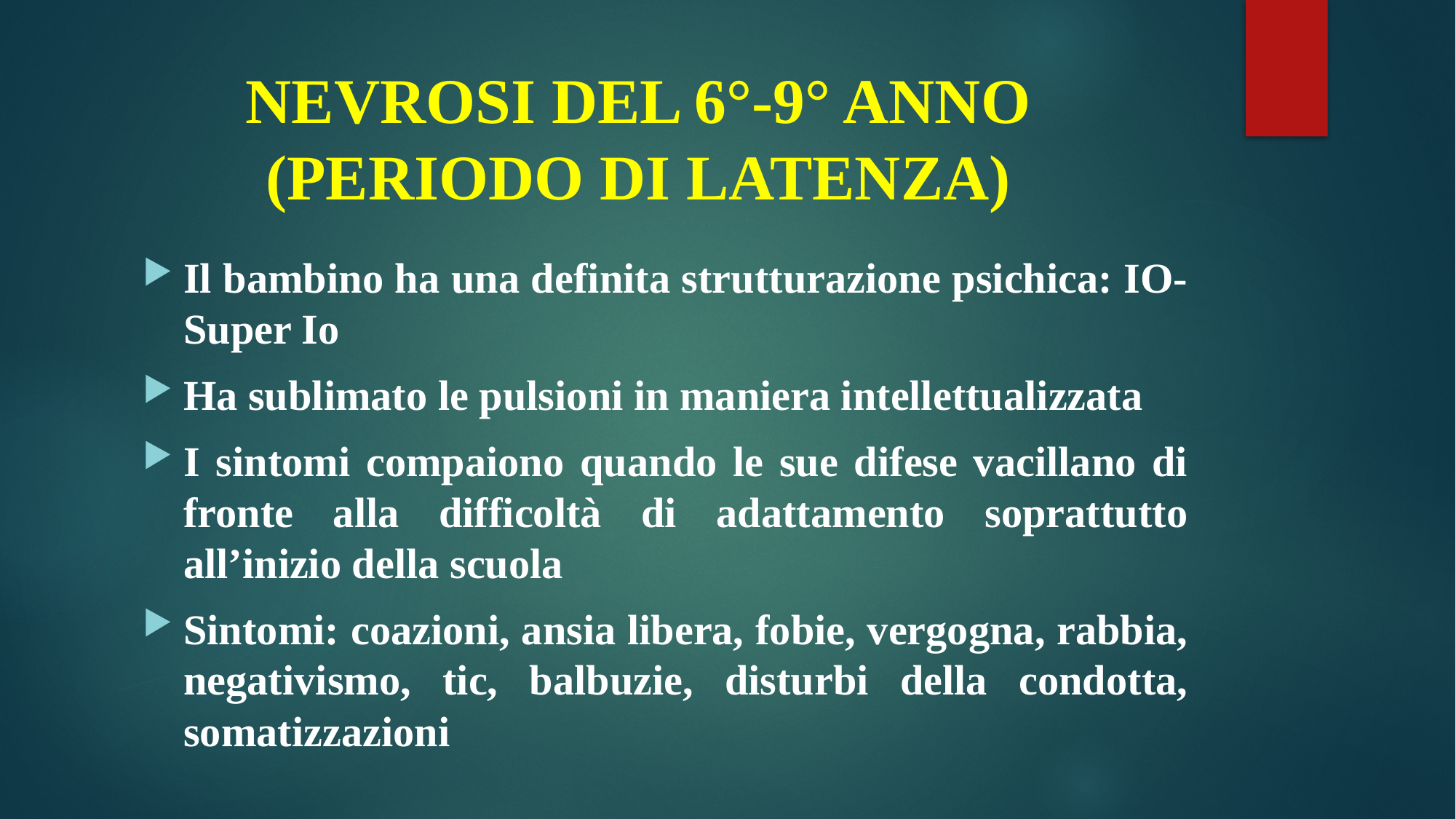

# NEVROSI DEL 6°-9° ANNO (PERIODO DI LATENZA)
Il bambino ha una definita strutturazione psichica: IO-Super Io
Ha sublimato le pulsioni in maniera intellettualizzata
I sintomi compaiono quando le sue difese vacillano di fronte alla difficoltà di adattamento soprattutto all’inizio della scuola
Sintomi: coazioni, ansia libera, fobie, vergogna, rabbia, negativismo, tic, balbuzie, disturbi della condotta, somatizzazioni